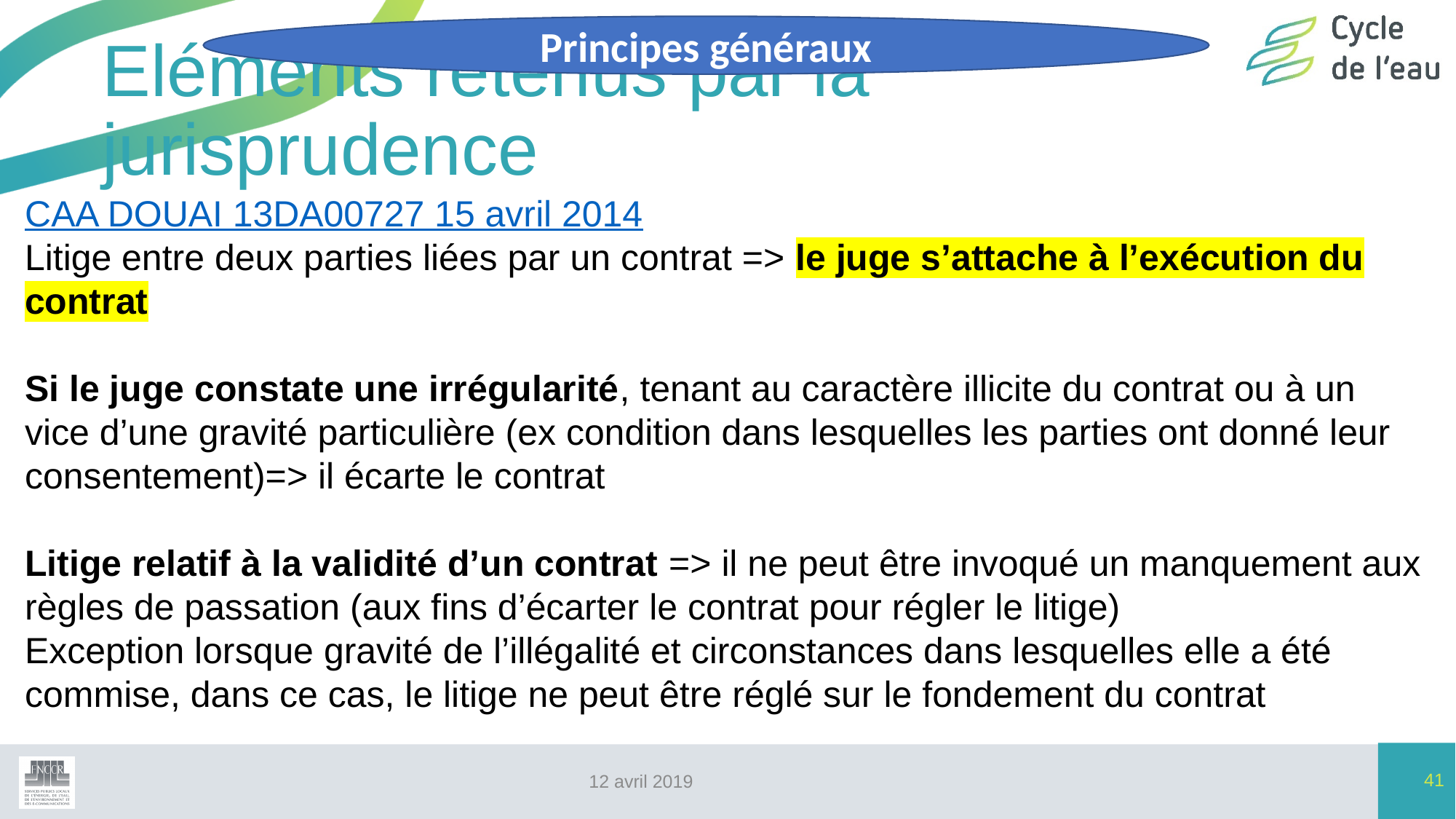

Principes généraux
# Eléments retenus par la jurisprudence
CAA DOUAI 13DA00727 15 avril 2014
Litige entre deux parties liées par un contrat => le juge s’attache à l’exécution du contrat

Si le juge constate une irrégularité, tenant au caractère illicite du contrat ou à un vice d’une gravité particulière (ex condition dans lesquelles les parties ont donné leur consentement)=> il écarte le contrat

Litige relatif à la validité d’un contrat => il ne peut être invoqué un manquement aux règles de passation (aux fins d’écarter le contrat pour régler le litige)
Exception lorsque gravité de l’illégalité et circonstances dans lesquelles elle a été commise, dans ce cas, le litige ne peut être réglé sur le fondement du contrat

41
12 avril 2019